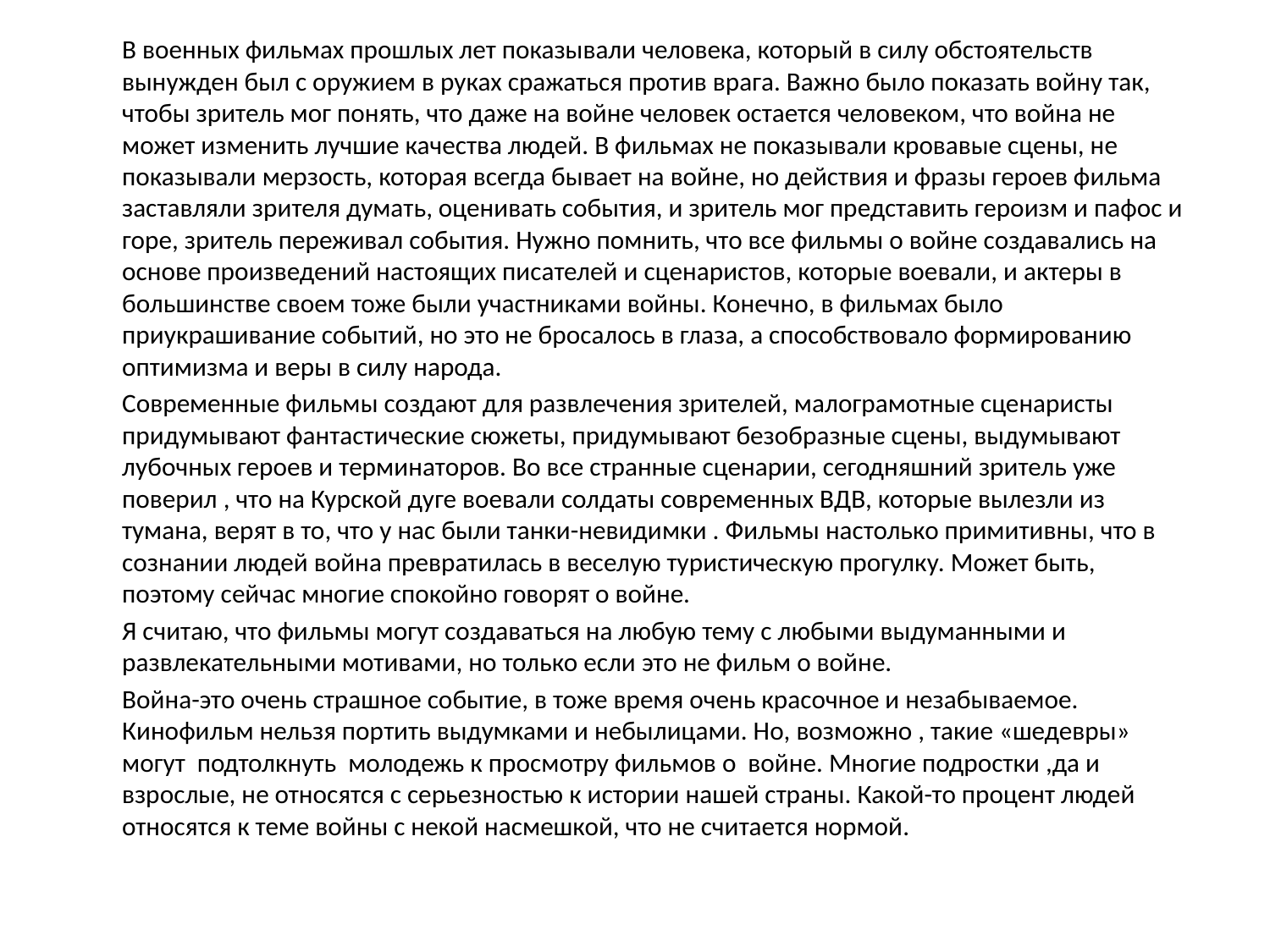

В военных фильмах прошлых лет показывали человека, который в силу обстоятельств вынужден был с оружием в руках сражаться против врага. Важно было показать войну так, чтобы зритель мог понять, что даже на войне человек остается человеком, что война не может изменить лучшие качества людей. В фильмах не показывали кровавые сцены, не показывали мерзость, которая всегда бывает на войне, но действия и фразы героев фильма заставляли зрителя думать, оценивать события, и зритель мог представить героизм и пафос и горе, зритель переживал события. Нужно помнить, что все фильмы о войне создавались на основе произведений настоящих писателей и сценаристов, которые воевали, и актеры в большинстве своем тоже были участниками войны. Конечно, в фильмах было приукрашивание событий, но это не бросалось в глаза, а способствовало формированию оптимизма и веры в силу народа.
		Современные фильмы создают для развлечения зрителей, малограмотные сценаристы придумывают фантастические сюжеты, придумывают безобразные сцены, выдумывают лубочных героев и терминаторов. Во все странные сценарии, сегодняшний зритель уже поверил , что на Курской дуге воевали солдаты современных ВДВ, которые вылезли из тумана, верят в то, что у нас были танки-невидимки . Фильмы настолько примитивны, что в сознании людей война превратилась в веселую туристическую прогулку. Может быть, поэтому сейчас многие спокойно говорят о войне.
		Я считаю, что фильмы могут создаваться на любую тему с любыми выдуманными и развлекательными мотивами, но только если это не фильм о войне.
		Война-это очень страшное событие, в тоже время очень красочное и незабываемое. Кинофильм нельзя портить выдумками и небылицами. Но, возможно , такие «шедевры» могут  подтолкнуть  молодежь к просмотру фильмов о  войне. Многие подростки ,да и взрослые, не относятся с серьезностью к истории нашей страны. Какой-то процент людей относятся к теме войны с некой насмешкой, что не считается нормой.